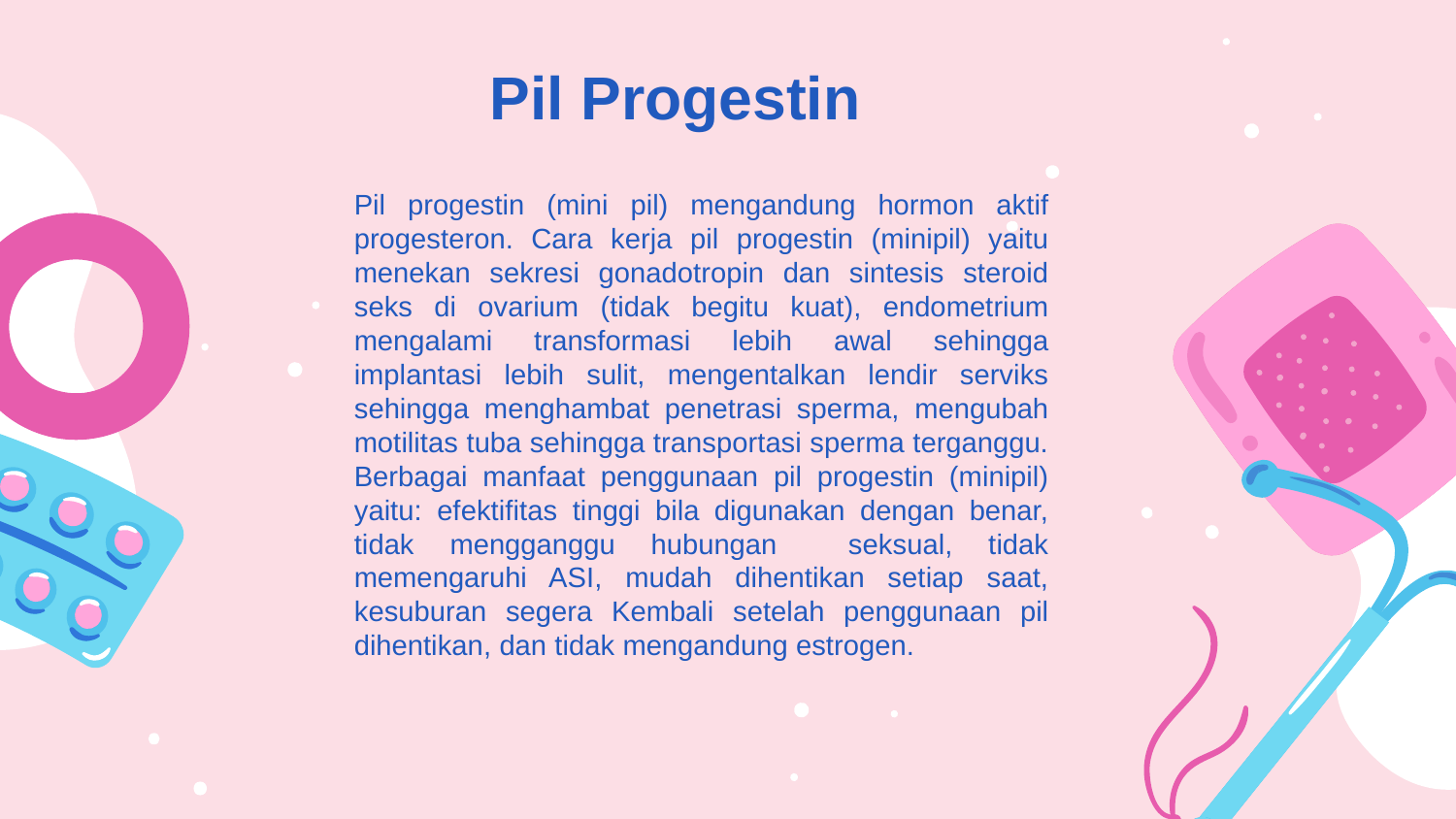

# Pil Progestin

Pil progestin (mini pil) mengandung hormon aktif progesteron. Cara kerja pil progestin (minipil) yaitu menekan sekresi gonadotropin dan sintesis steroid seks di ovarium (tidak begitu kuat), endometrium mengalami transformasi lebih awal sehingga implantasi lebih sulit, mengentalkan lendir serviks sehingga menghambat penetrasi sperma, mengubah motilitas tuba sehingga transportasi sperma terganggu. Berbagai manfaat penggunaan pil progestin (minipil) yaitu: efektifitas tinggi bila digunakan dengan benar, tidak mengganggu hubungan  seksual, tidak memengaruhi ASI, mudah dihentikan setiap saat, kesuburan segera Kembali setelah penggunaan pil dihentikan, dan tidak mengandung estrogen.